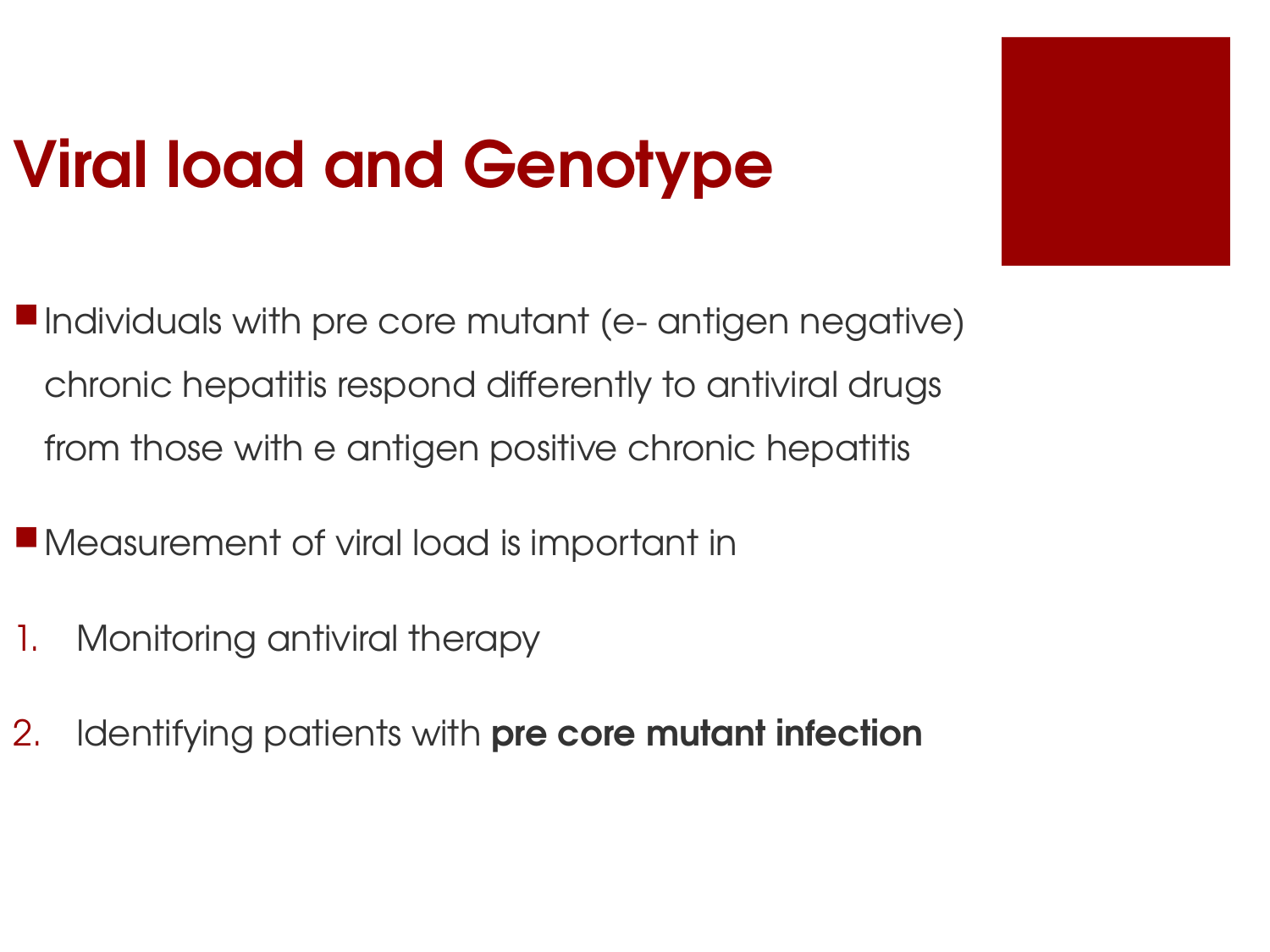

# Viral load and Genotype
Individuals with pre core mutant (e- antigen negative) chronic hepatitis respond differently to antiviral drugs from those with e antigen positive chronic hepatitis
Measurement of viral load is important in
Monitoring antiviral therapy
Identifying patients with pre core mutant infection